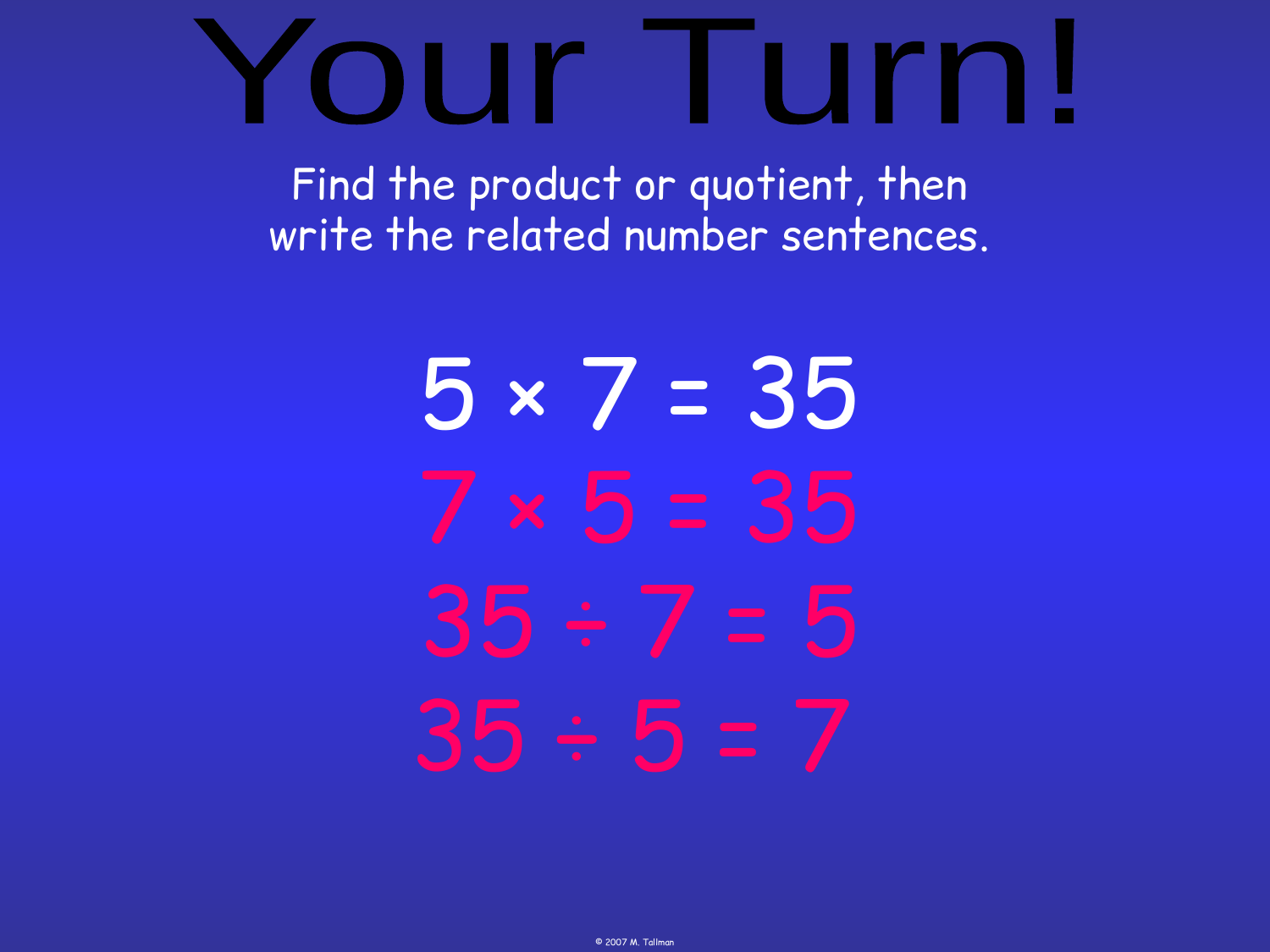

Your Turn!
Find the product or quotient, then write the related number sentences.
35
5 × 7 =
7 × 5 = 35
35 ÷ 7 = 5
35 ÷ 5 = 7
© 2007 M. Tallman